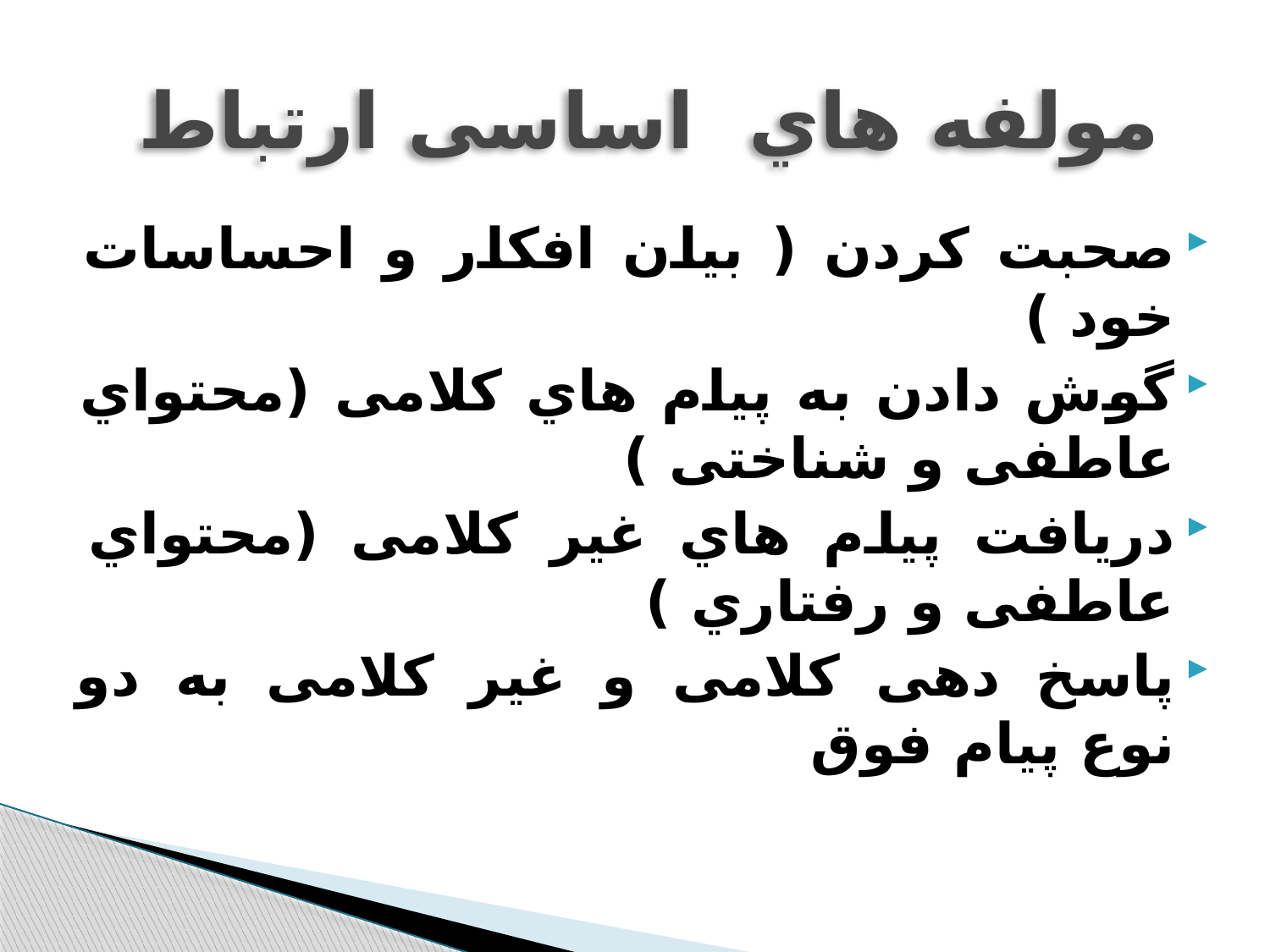

# ﻣﻮﻟﻔﻪ ﻫﺎي  اﺳﺎﺳﯽ ارﺗﺒﺎط
ﺻﺤﺒﺖ ﮐﺮدن ( ﺑﯿﺎن اﻓﮑﺎر و اﺣﺴﺎﺳﺎت ﺧﻮد )
ﮔﻮش دادن ﺑﻪ ﭘﯿﺎم ﻫﺎي ﮐﻼﻣﯽ (ﻣﺤﺘﻮاي ﻋﺎﻃﻔﯽ و ﺷﻨﺎﺧﺘﯽ )
درﯾﺎﻓﺖ ﭘﯿﺎم ﻫﺎي ﻏﯿﺮ ﮐﻼﻣﯽ (ﻣﺤﺘﻮاي ﻋﺎﻃﻔﯽ و رﻓﺘﺎري )
ﭘﺎﺳﺦ دﻫﯽ ﮐﻼﻣﯽ و ﻏﯿﺮ ﮐﻼﻣﯽ ﺑﻪ دو ﻧﻮع ﭘﯿﺎم ﻓﻮق